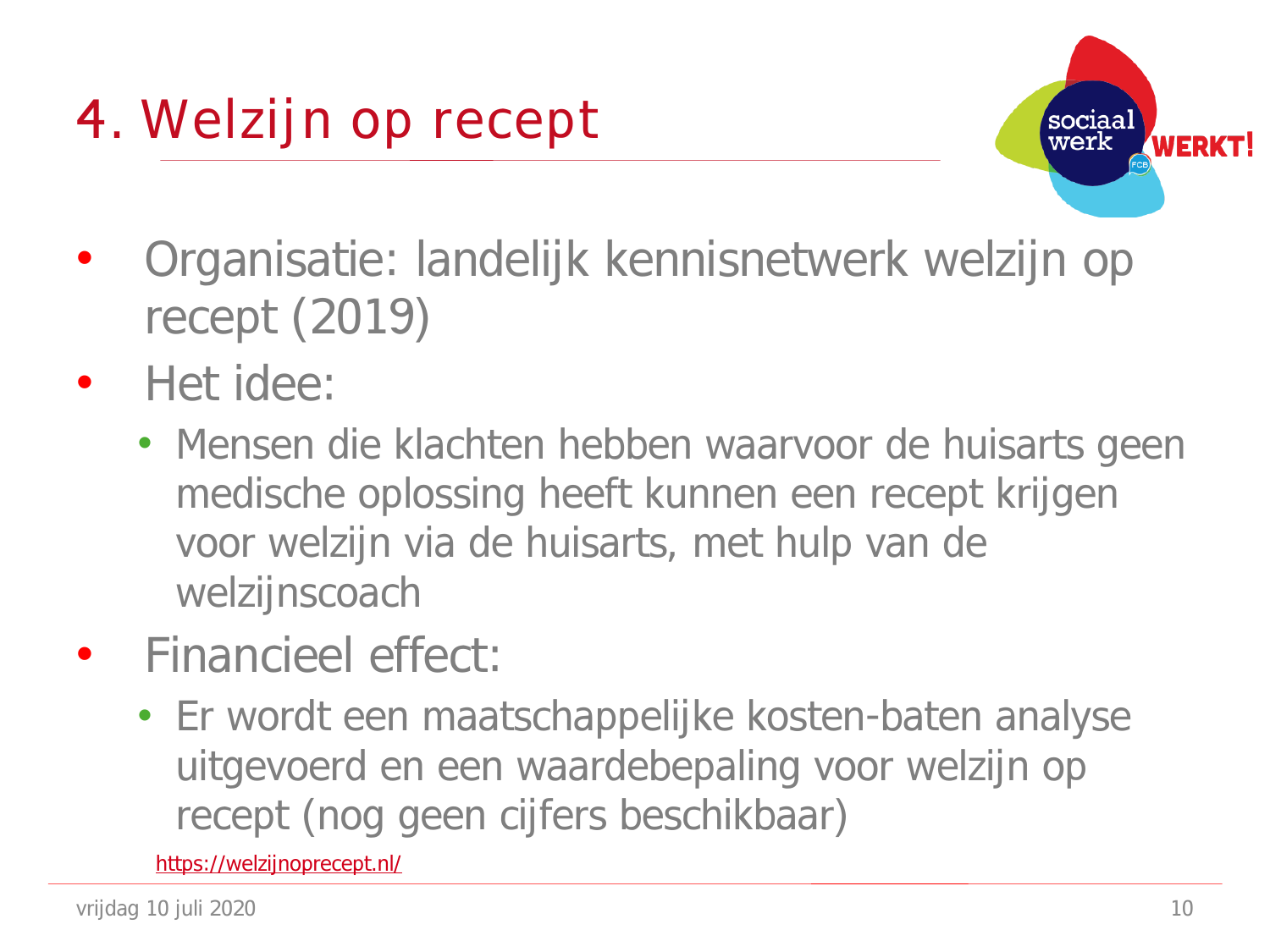

# 4. Welzijn op recept
Organisatie: landelijk kennisnetwerk welzijn op recept (2019)
Het idee:
Mensen die klachten hebben waarvoor de huisarts geen medische oplossing heeft kunnen een recept krijgen voor welzijn via de huisarts, met hulp van de welzijnscoach
Financieel effect:
Er wordt een maatschappelijke kosten-baten analyse uitgevoerd en een waardebepaling voor welzijn op recept (nog geen cijfers beschikbaar)
https://welzijnoprecept.nl/

vrijdag 10 juli 2020
10